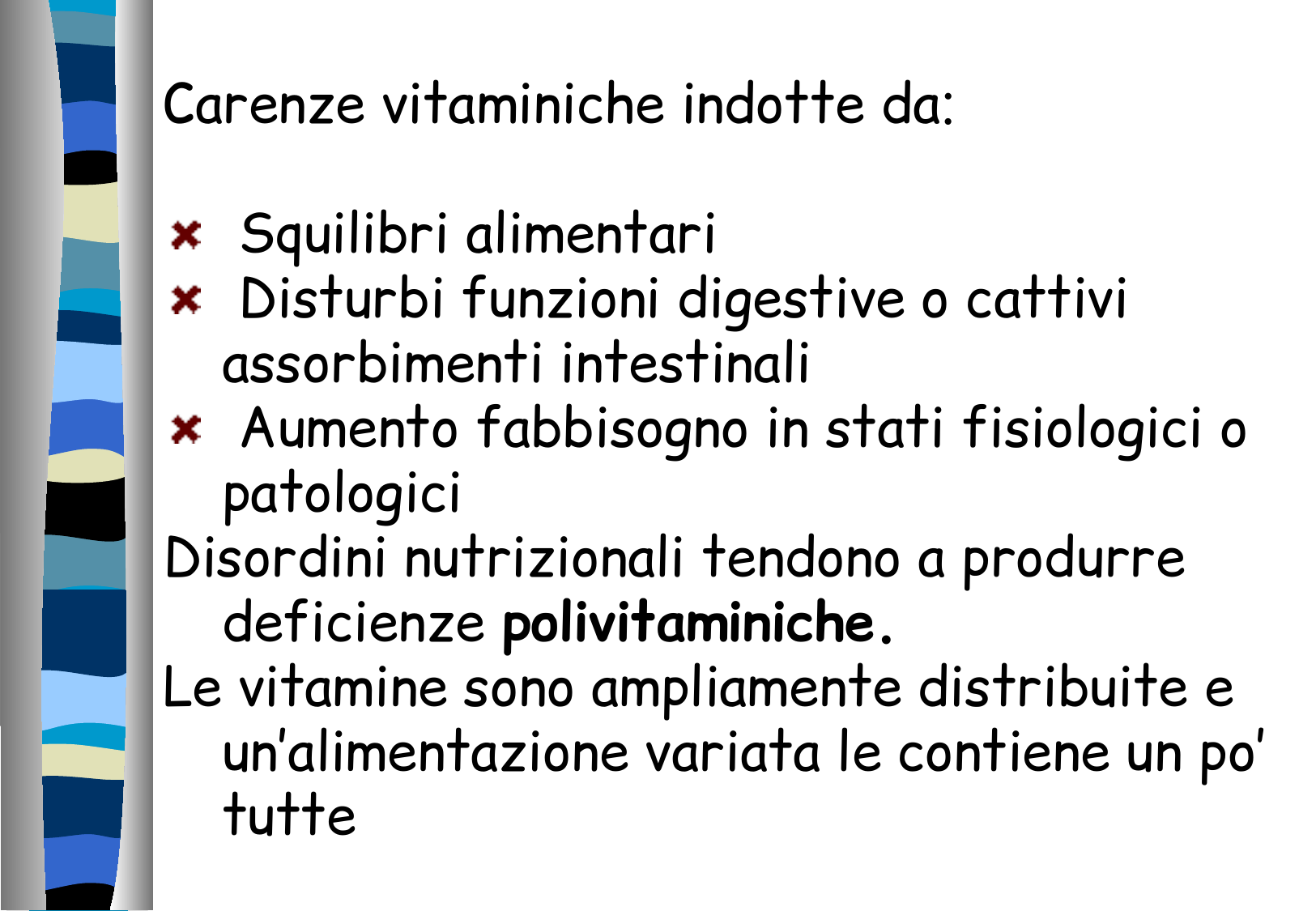

Carenze vitaminiche indotte da:

 Squilibri alimentari
 Disturbi funzioni digestive o cattivi assorbimenti intestinali
 Aumento fabbisogno in stati fisiologici o patologici
Disordini nutrizionali tendono a produrre deficienze polivitaminiche.
Le vitamine sono ampliamente distribuite e un’alimentazione variata le contiene un po’ tutte